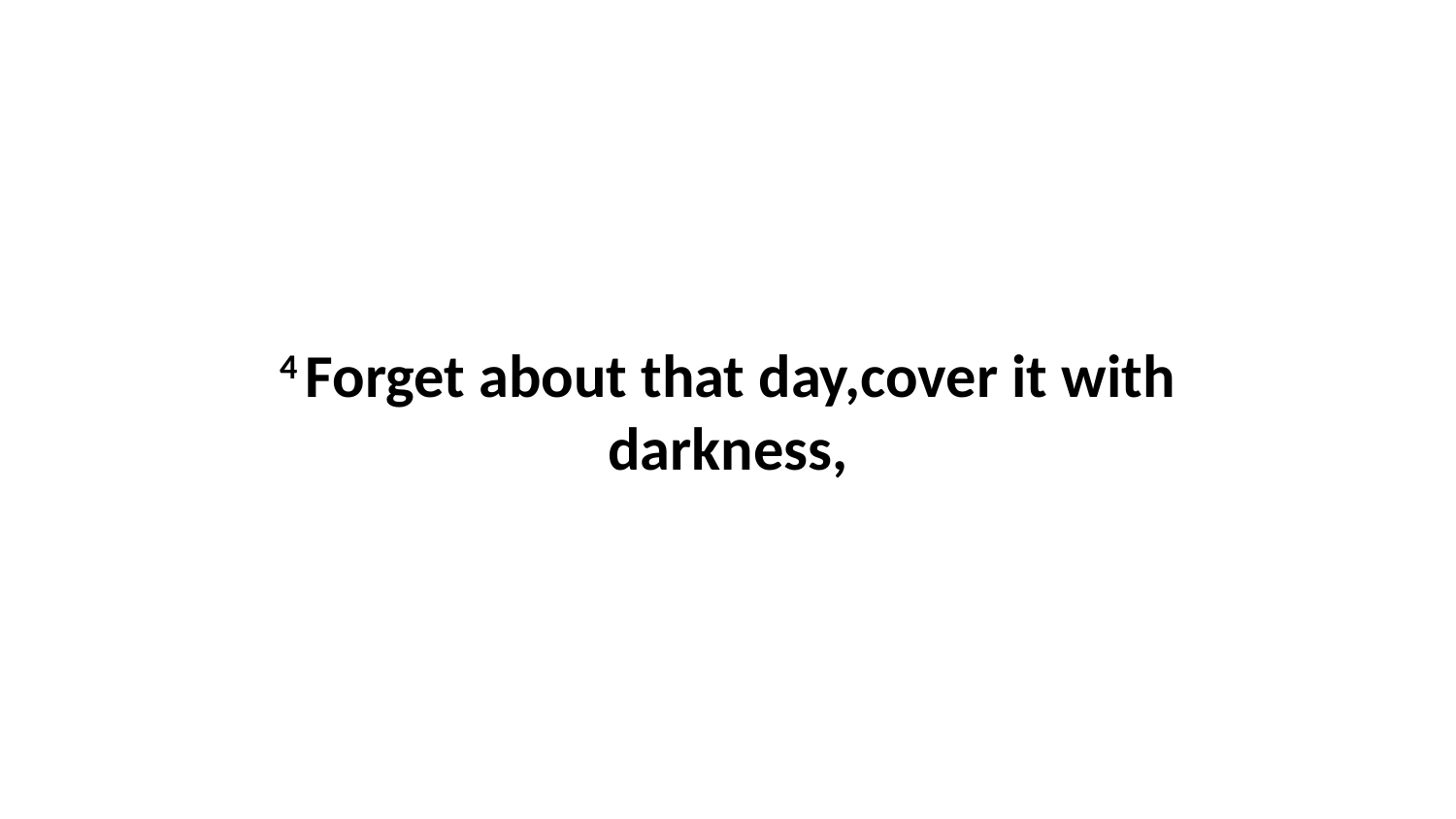

4 Forget about that day,cover it with darkness,